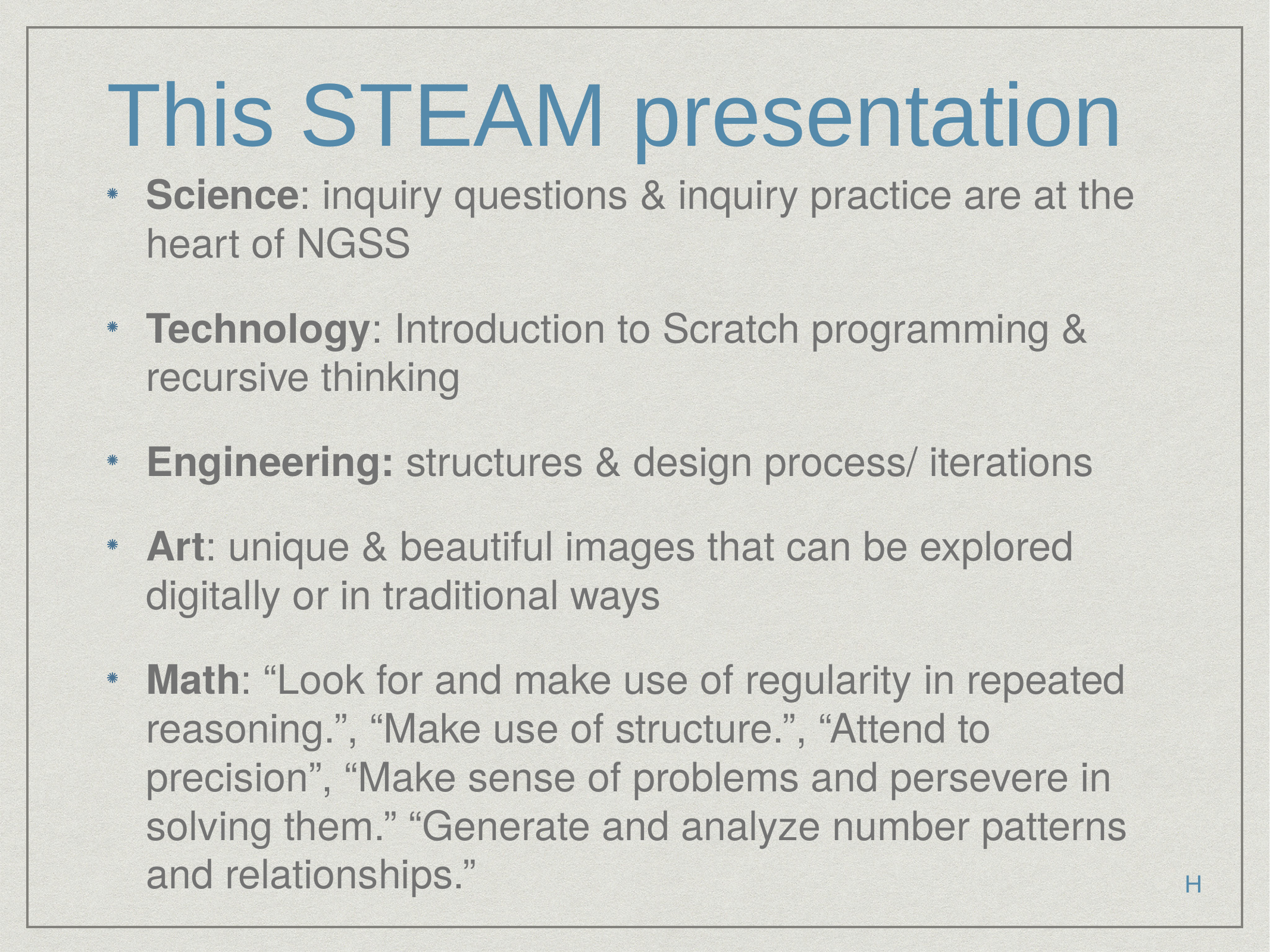

# This STEAM presentation
Science: inquiry questions & inquiry practice are at the heart of NGSS
Technology: Introduction to Scratch programming & recursive thinking
Engineering: structures & design process/ iterations
Art: unique & beautiful images that can be explored digitally or in traditional ways
Math: “Look for and make use of regularity in repeated reasoning.”, “Make use of structure.”, “Attend to precision”, “Make sense of problems and persevere in solving them.” “Generate and analyze number patterns and relationships.”
H